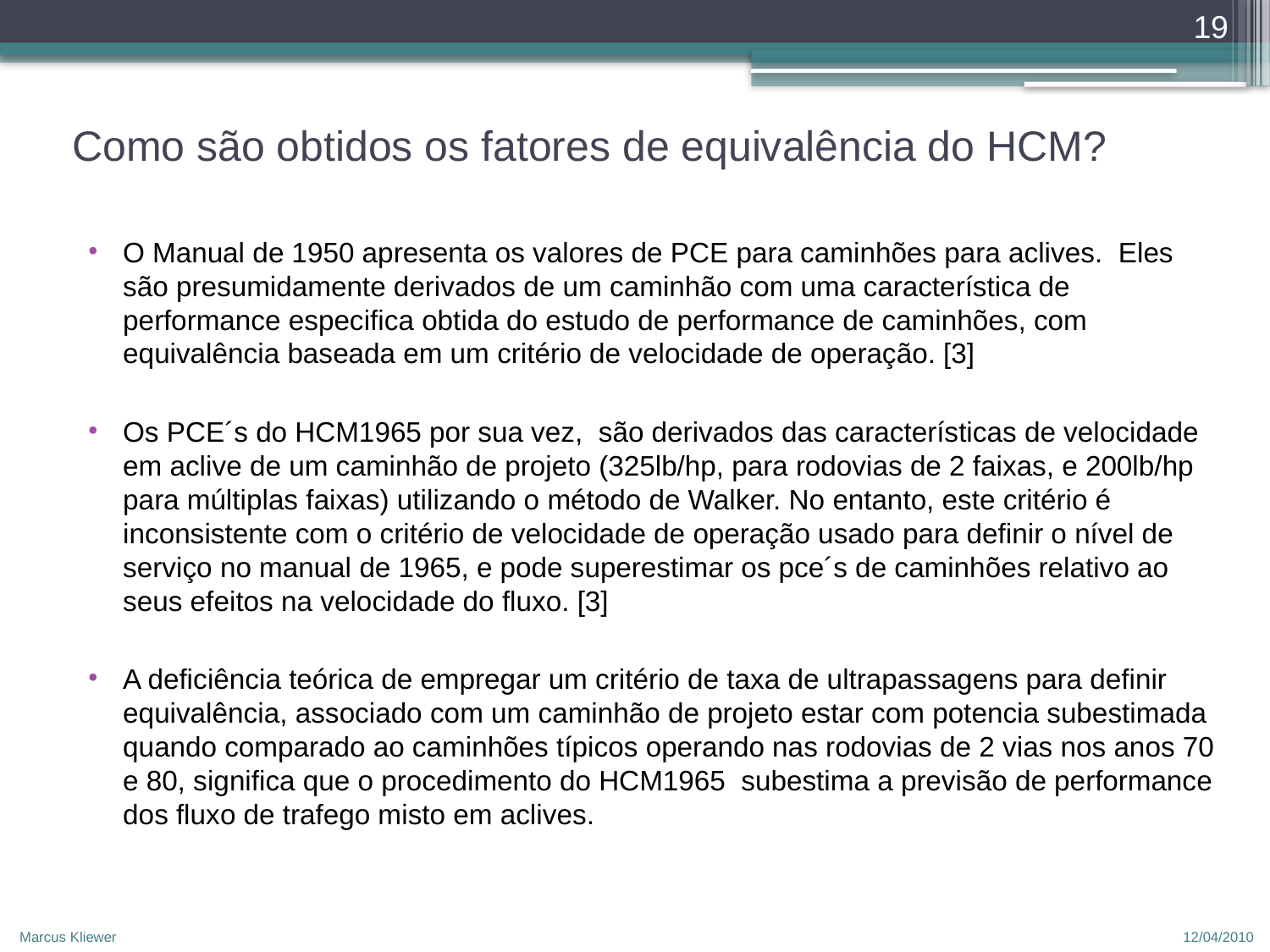

19
# Como são obtidos os fatores de equivalência do HCM?
O Manual de 1950 apresenta os valores de PCE para caminhões para aclives.  Eles são presumidamente derivados de um caminhão com uma característica de performance especifica obtida do estudo de performance de caminhões, com equivalência baseada em um critério de velocidade de operação. [3]

Os PCE´s do HCM1965 por sua vez,  são derivados das características de velocidade em aclive de um caminhão de projeto (325lb/hp, para rodovias de 2 faixas, e 200lb/hp para múltiplas faixas) utilizando o método de Walker. No entanto, este critério é inconsistente com o critério de velocidade de operação usado para definir o nível de serviço no manual de 1965, e pode superestimar os pce´s de caminhões relativo ao seus efeitos na velocidade do fluxo. [3]

A deficiência teórica de empregar um critério de taxa de ultrapassagens para definir equivalência, associado com um caminhão de projeto estar com potencia subestimada quando comparado ao caminhões típicos operando nas rodovias de 2 vias nos anos 70 e 80, significa que o procedimento do HCM1965  subestima a previsão de performance dos fluxo de trafego misto em aclives.
Marcus Kliewer
12/04/2010